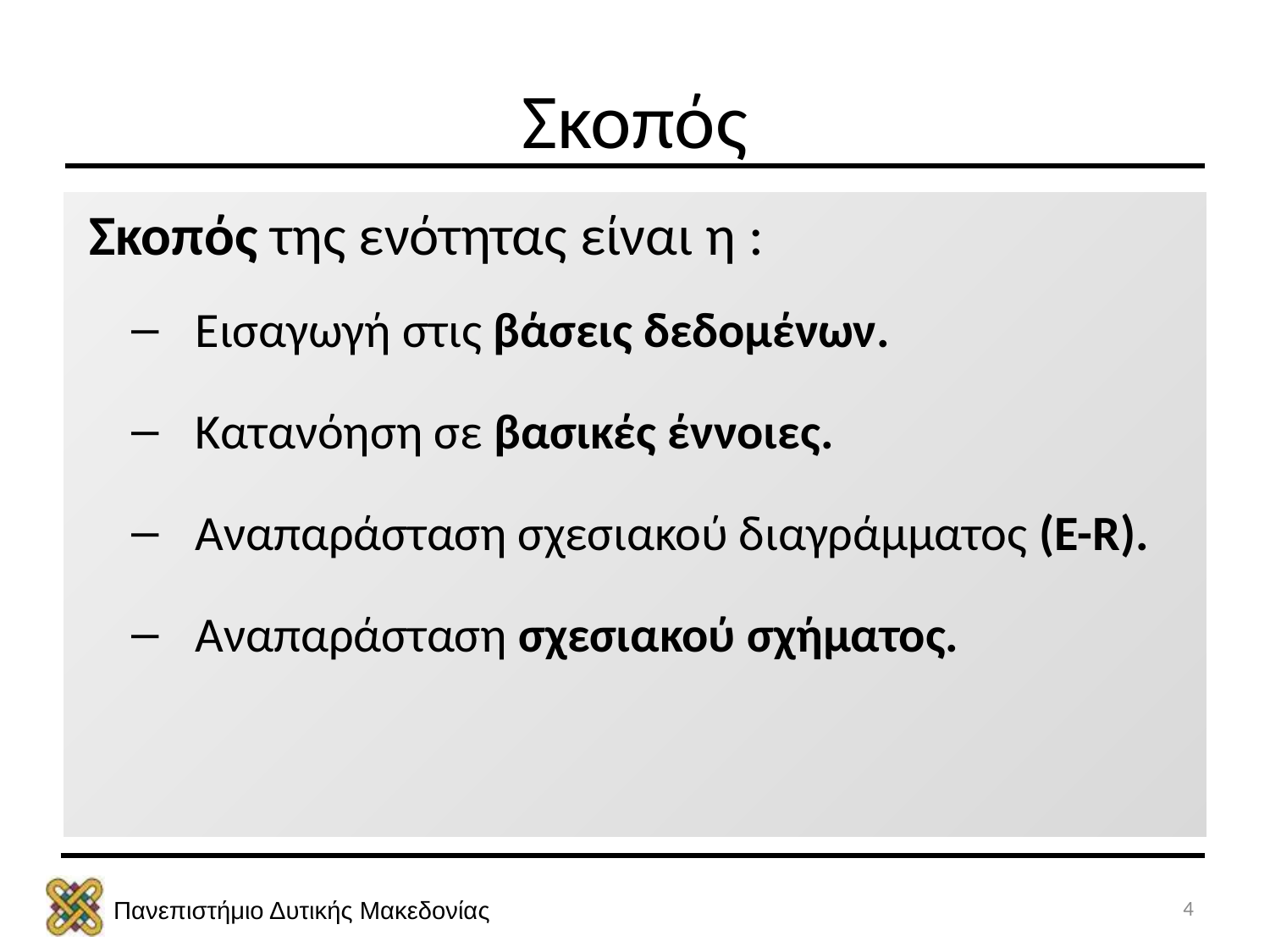

# Σκοπός
 Σκοπός της ενότητας είναι η :
Εισαγωγή στις βάσεις δεδομένων.
Κατανόηση σε βασικές έννοιες.
Αναπαράσταση σχεσιακού διαγράμματος (E-R).
Αναπαράσταση σχεσιακού σχήματος.

4